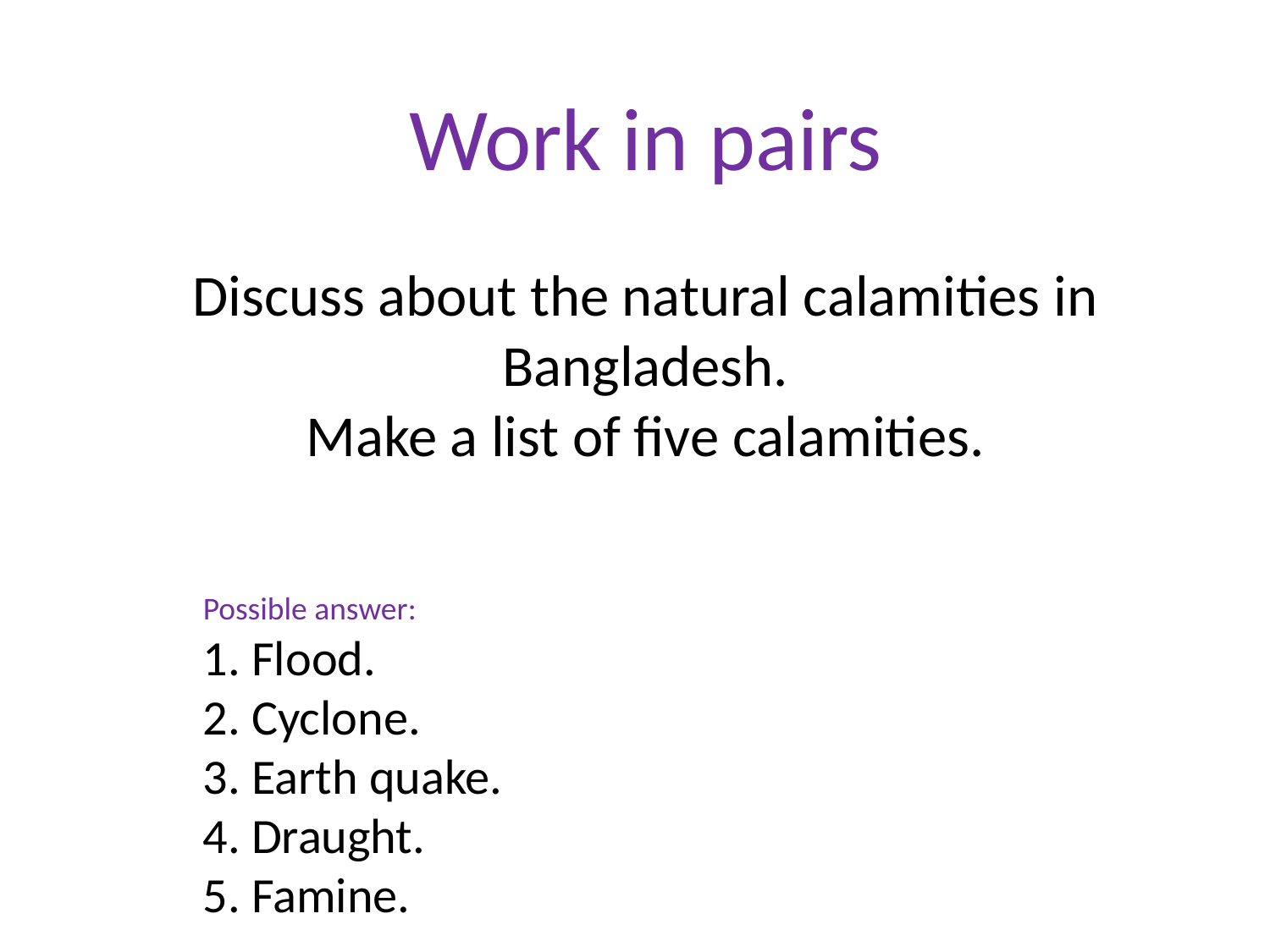

# Work in pairs Discuss about the natural calamities in Bangladesh. Make a list of five calamities.
Possible answer:
1. Flood.
2. Cyclone.
3. Earth quake.
4. Draught.
5. Famine.